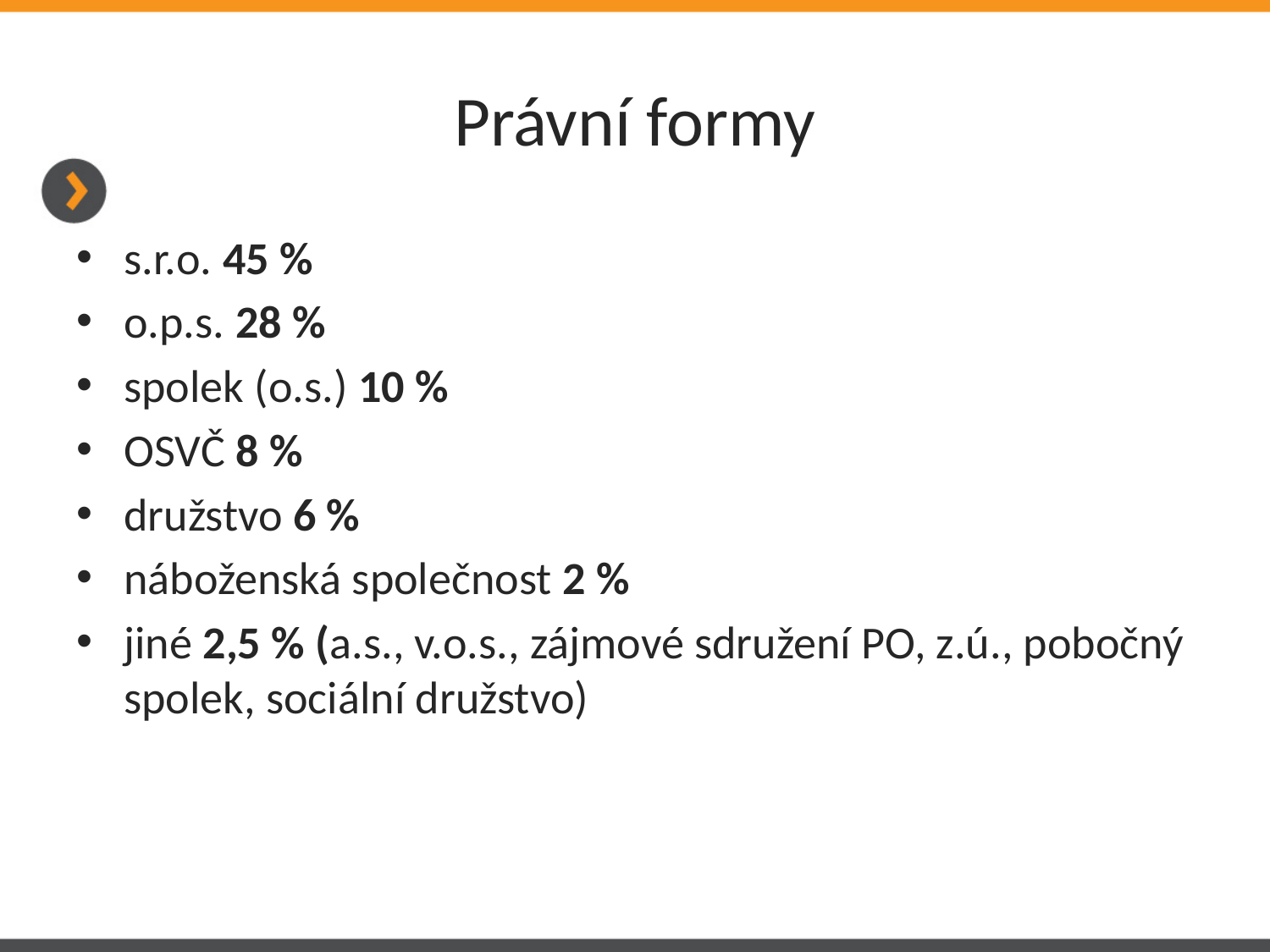

# Právní formy
s.r.o. 45 %
o.p.s. 28 %
spolek (o.s.) 10 %
OSVČ 8 %
družstvo 6 %
náboženská společnost 2 %
jiné 2,5 % (a.s., v.o.s., zájmové sdružení PO, z.ú., pobočný spolek, sociální družstvo)